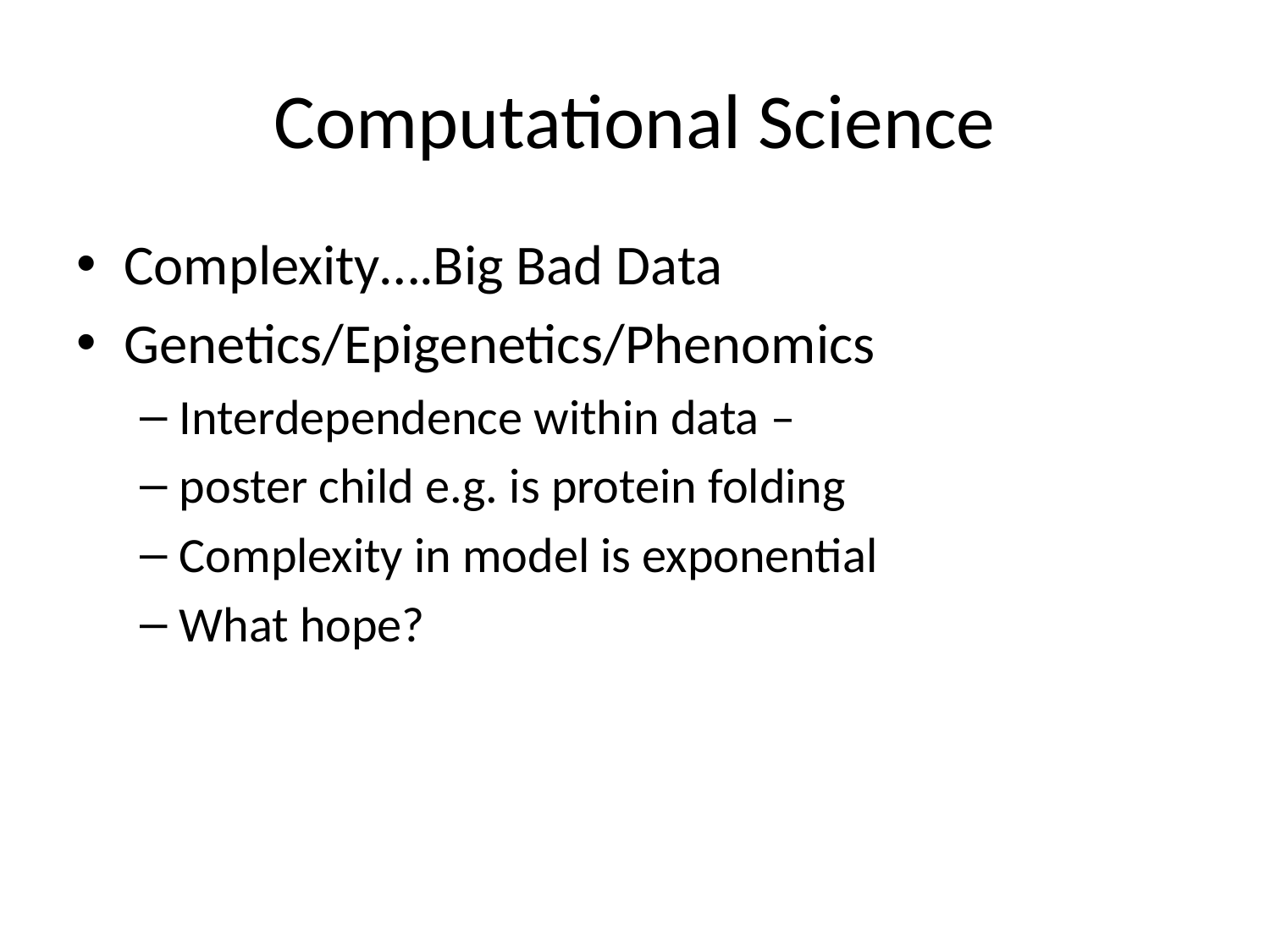

# Computational Science
Complexity….Big Bad Data
Genetics/Epigenetics/Phenomics
Interdependence within data –
poster child e.g. is protein folding
Complexity in model is exponential
What hope?